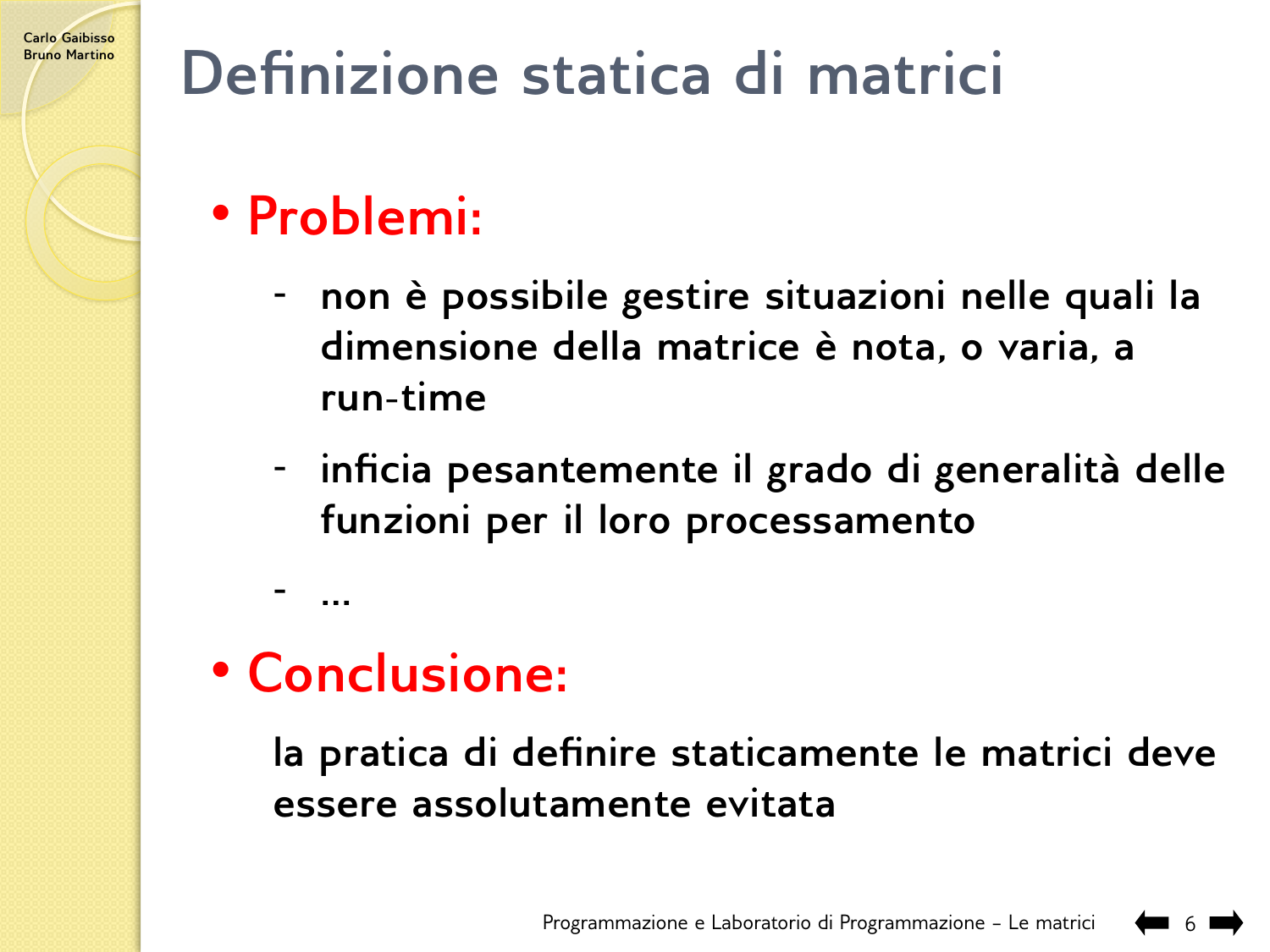

# Definizione statica di matrici
Problemi:
non è possibile gestire situazioni nelle quali la dimensione della matrice è nota, o varia, a run-time
inficia pesantemente il grado di generalità delle funzioni per il loro processamento
…
Conclusione:
la pratica di definire staticamente le matrici deve essere assolutamente evitata
Programmazione e Laboratorio di Programmazione – Le matrici
6